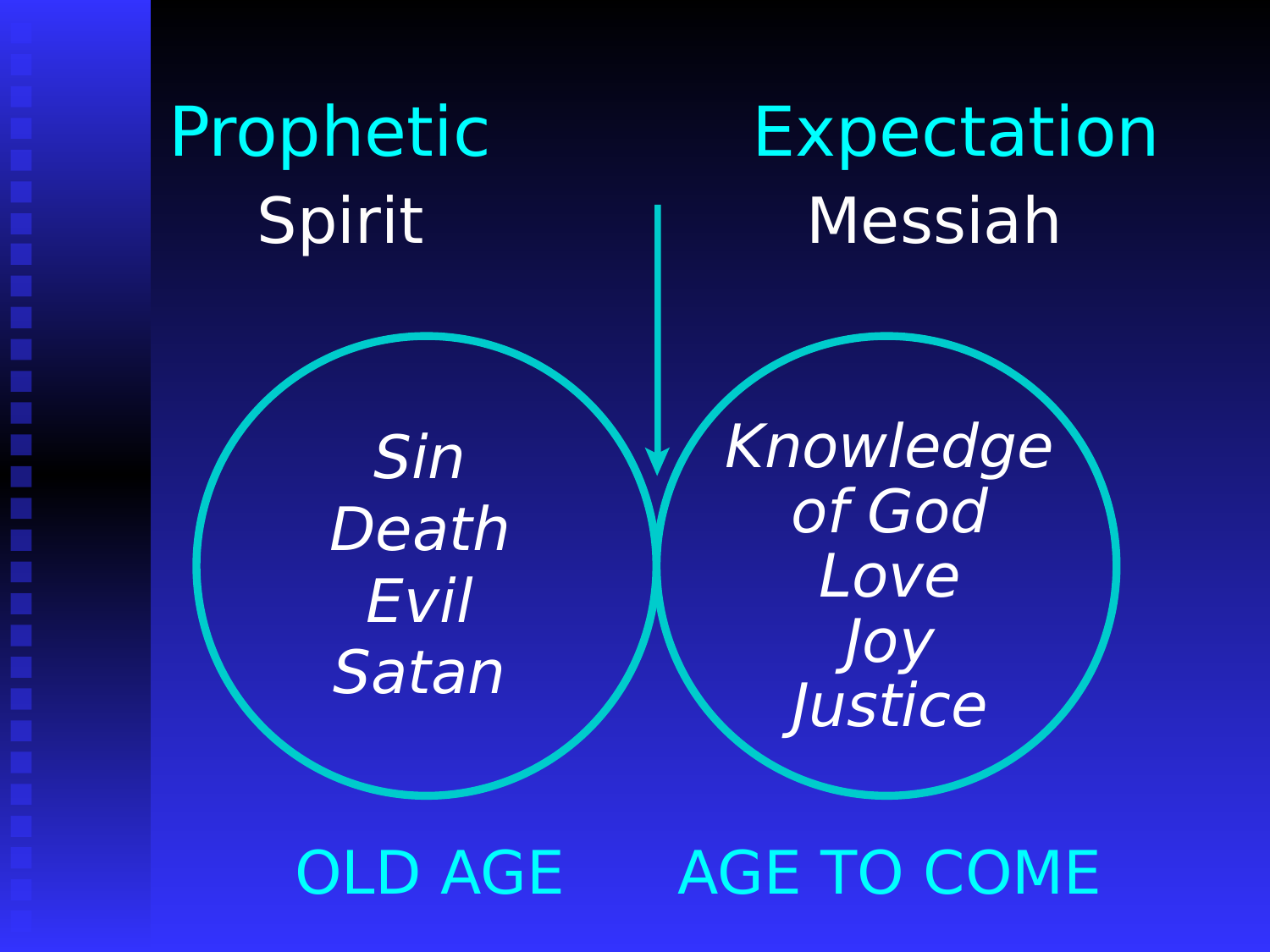

Prophetic            Expectation
Spirit                   Messiah

Knowledge
of God
Love
Joy
Justice
Sin
Death
Evil
Satan
OLD AGE
AGE TO COME